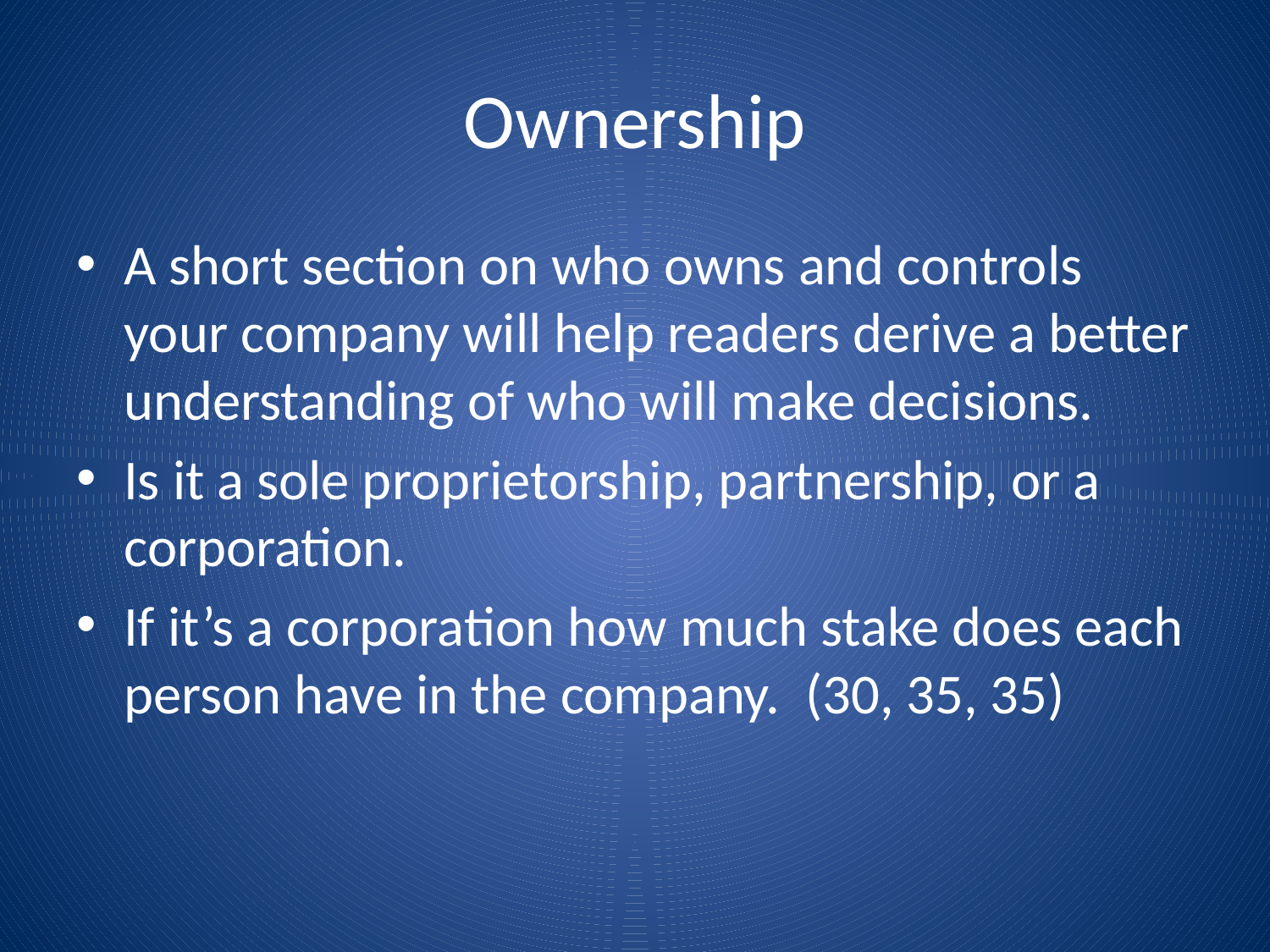

# Ownership
A short section on who owns and controls your company will help readers derive a better understanding of who will make decisions.
Is it a sole proprietorship, partnership, or a corporation.
If it’s a corporation how much stake does each person have in the company.  (30, 35, 35)